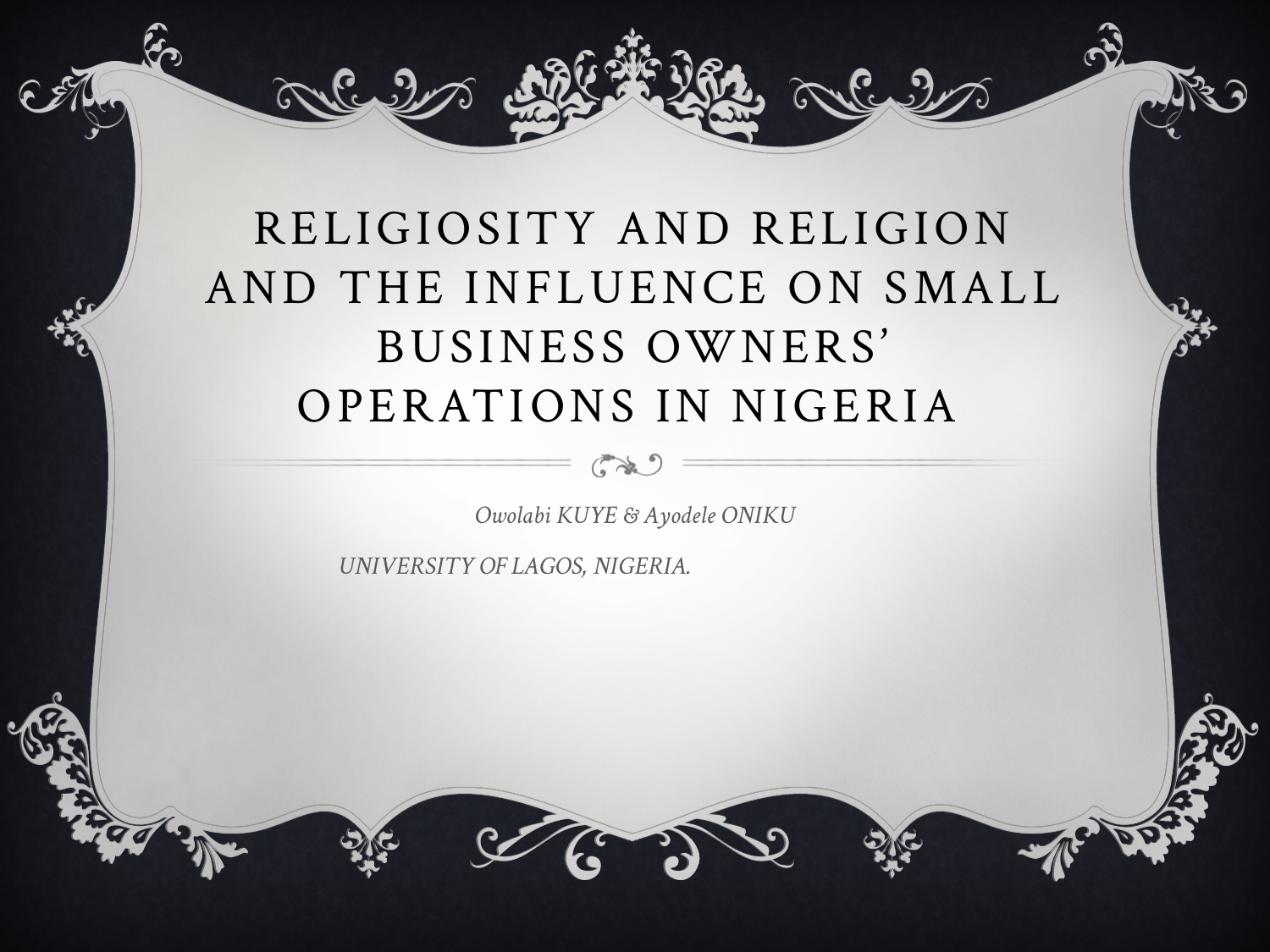

# Religiosity and religion and the influence on small business owners’ operations in nigeria
Owolabi KUYE & Ayodele ONIKU
UNIVERSITY OF LAGOS, NIGERIA.